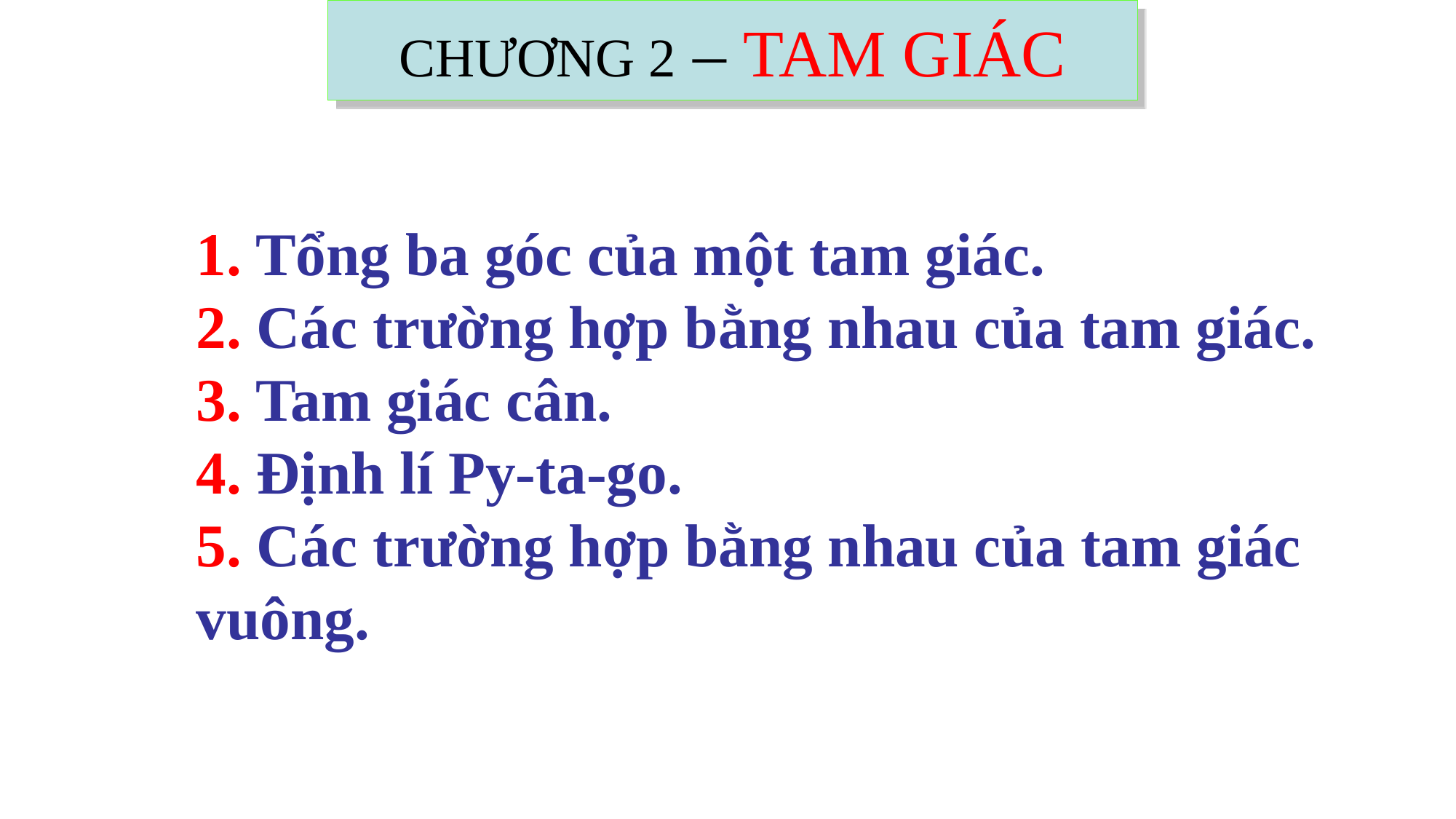

# CHƯƠNG 2 – TAM GIÁC
1. Tổng ba góc của một tam giác.
2. Các trường hợp bằng nhau của tam giác.
3. Tam giác cân.
4. Định lí Py-ta-go.
5. Các trường hợp bằng nhau của tam giác vuông.